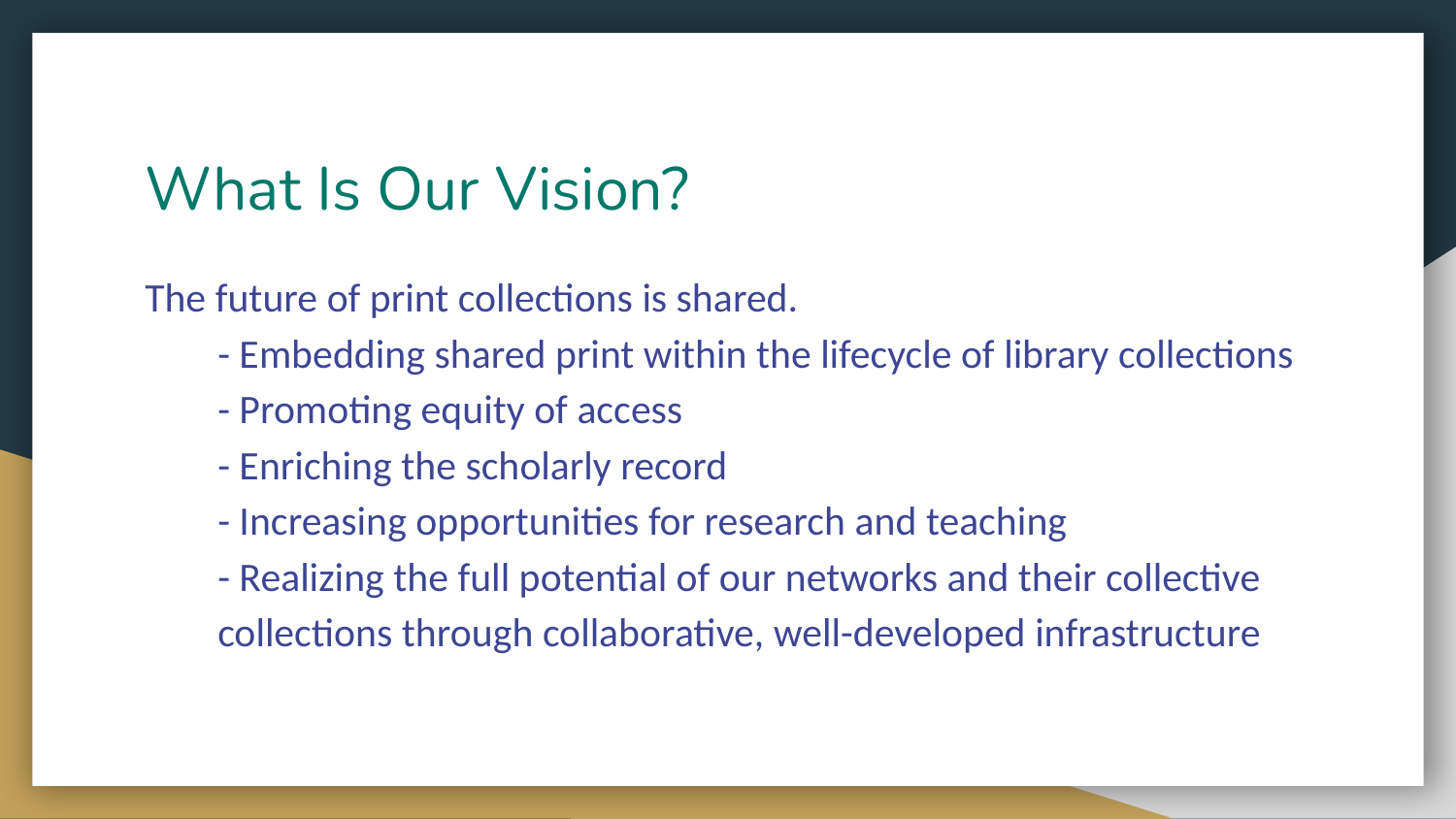

# What Is Our Vision?
The future of print collections is shared.
- Embedding shared print within the lifecycle of library collections
- Promoting equity of access
- Enriching the scholarly record
- Increasing opportunities for research and teaching
- Realizing the full potential of our networks and their collective collections through collaborative, well-developed infrastructure